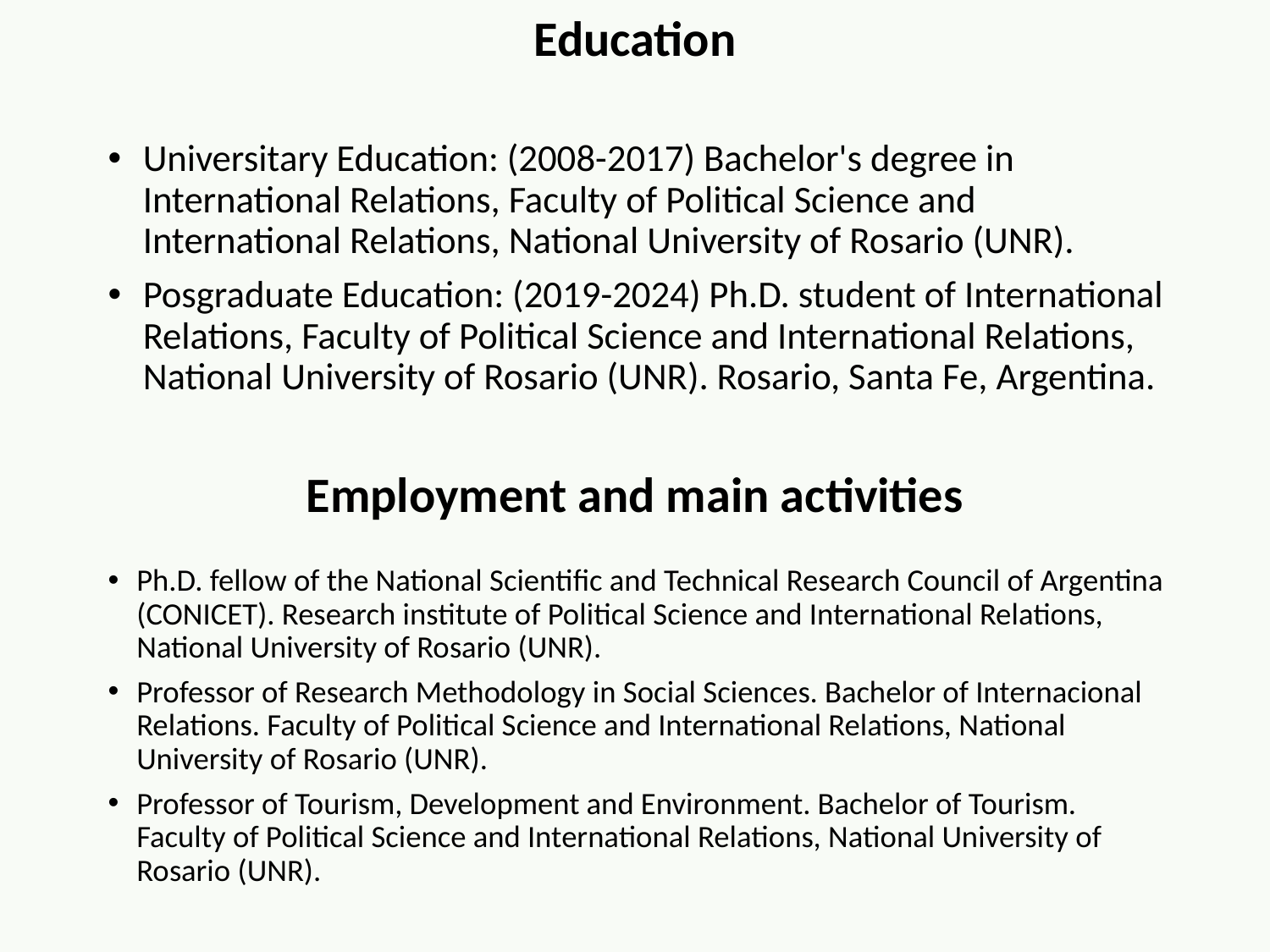

Education

Universitary Education: (2008-2017) Bachelor's degree in International Relations, Faculty of Political Science and International Relations, National University of Rosario (UNR).
Posgraduate Education: (2019-2024) Ph.D. student of International Relations, Faculty of Political Science and International Relations, National University of Rosario (UNR). Rosario, Santa Fe, Argentina.
Employment and main activities
Ph.D. fellow of the National Scientific and Technical Research Council of Argentina (CONICET). Research institute of Political Science and International Relations, National University of Rosario (UNR).
Professor of Research Methodology in Social Sciences. Bachelor of Internacional Relations. Faculty of Political Science and International Relations, National University of Rosario (UNR).
Professor of Tourism, Development and Environment. Bachelor of Tourism. Faculty of Political Science and International Relations, National University of Rosario (UNR).